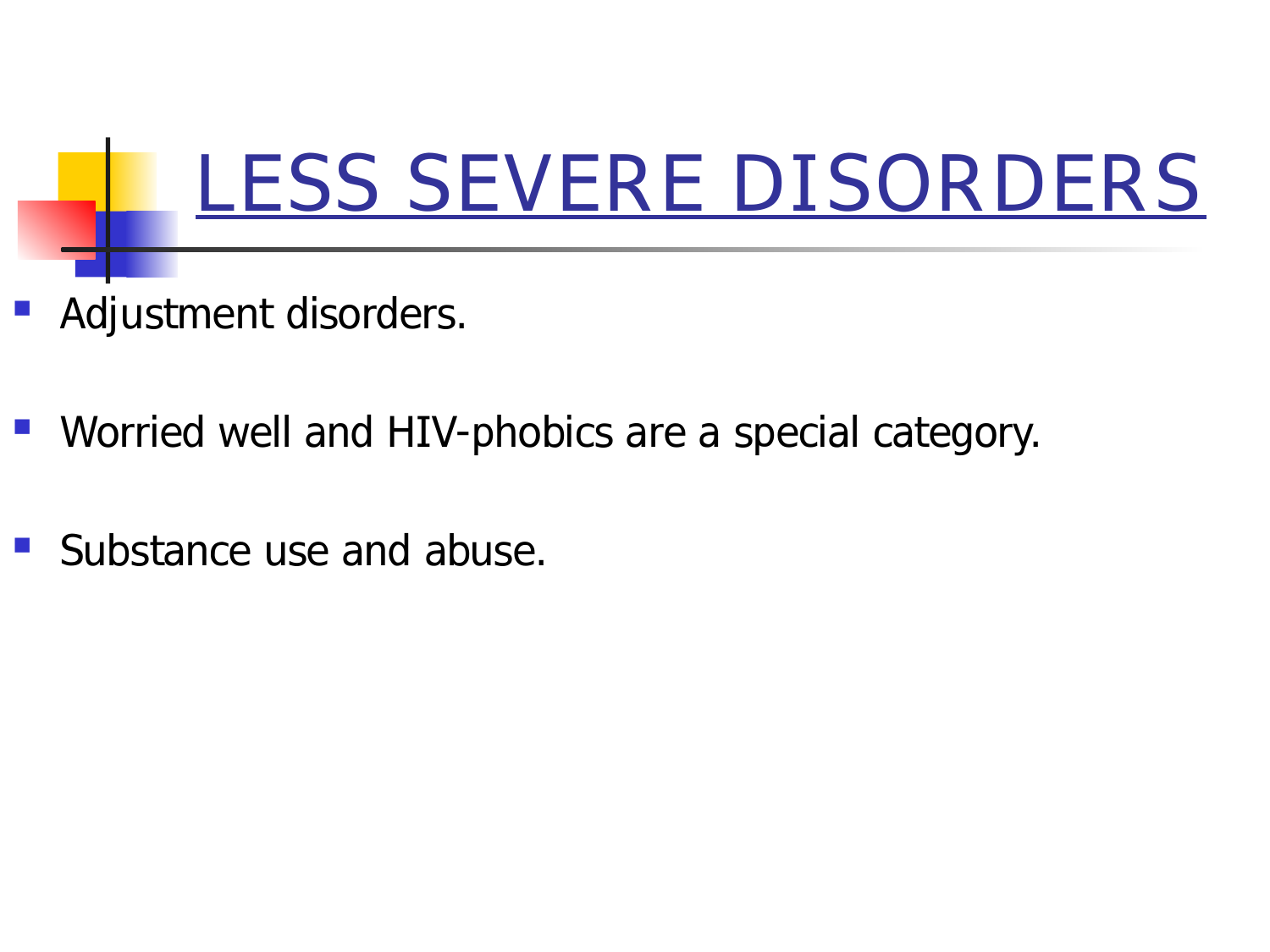

# LESS SEVERE DISORDERS
Adjustment disorders.

Worried well and HIV-phobics are a special category.

Substance use and abuse.